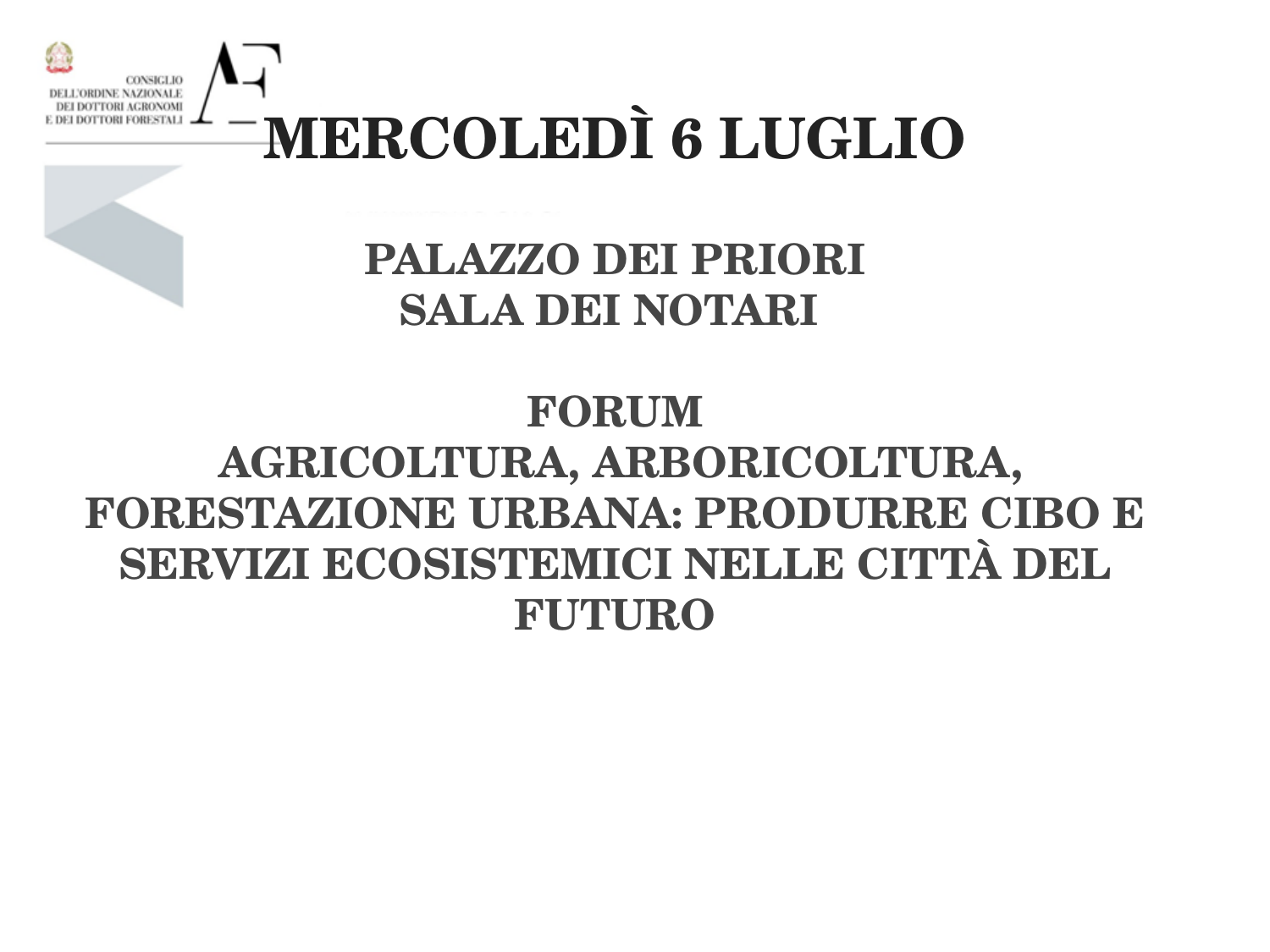

Mercoledì 6 luglio
Palazzo dei Priori
Sala dei Notari

Forum
 Agricoltura, arboricoltura, forestazione urbana: produrre cibo e servizi ecosistemici nelle città del futuro

#